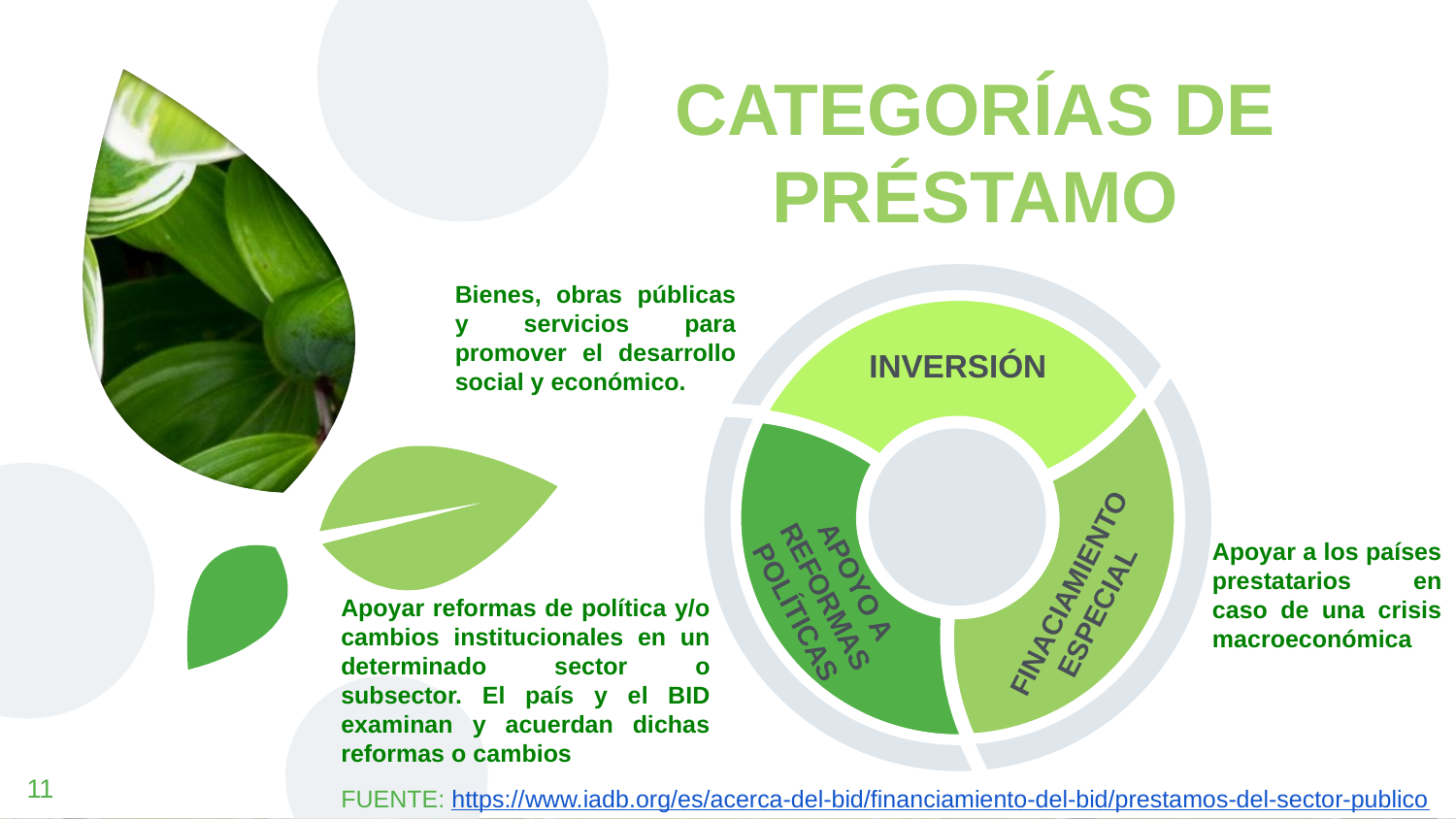

# CATEGORÍAS DE PRÉSTAMO

INVERSIÓN
Bienes, obras públicas y servicios para promover el desarrollo social y económico.

FINACIAMIENTO ESPECIAL

APOYO A REFORMAS POLÍTICAS
Apoyar a los países prestatarios en caso de una crisis macroeconómica
Apoyar reformas de política y/o cambios institucionales en un determinado sector o subsector. El país y el BID examinan y acuerdan dichas reformas o cambios
11
FUENTE: https://www.iadb.org/es/acerca-del-bid/financiamiento-del-bid/prestamos-del-sector-publico